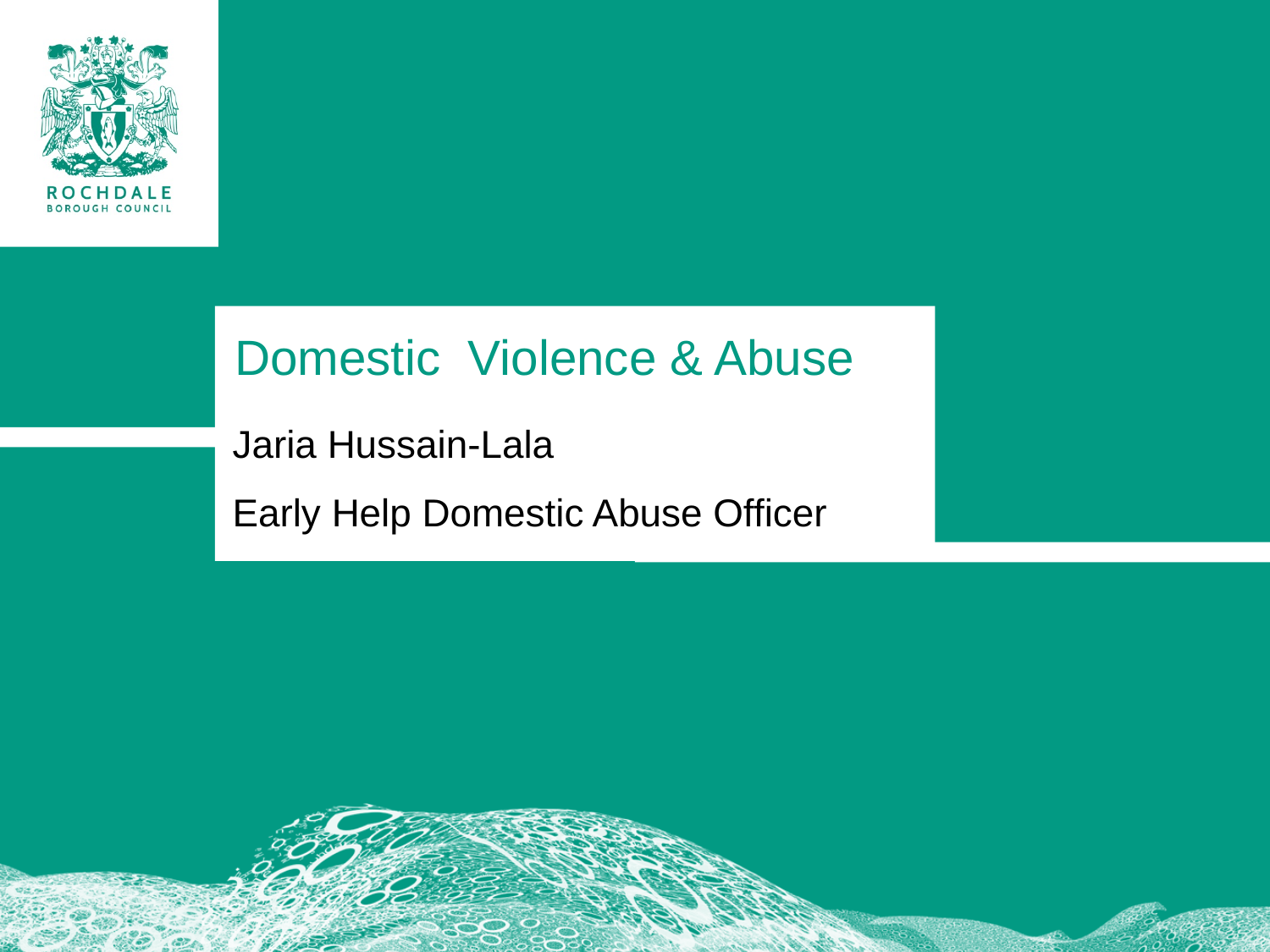

# Domestic  Violence & Abuse
Jaria Hussain-Lala
Early Help Domestic Abuse Officer